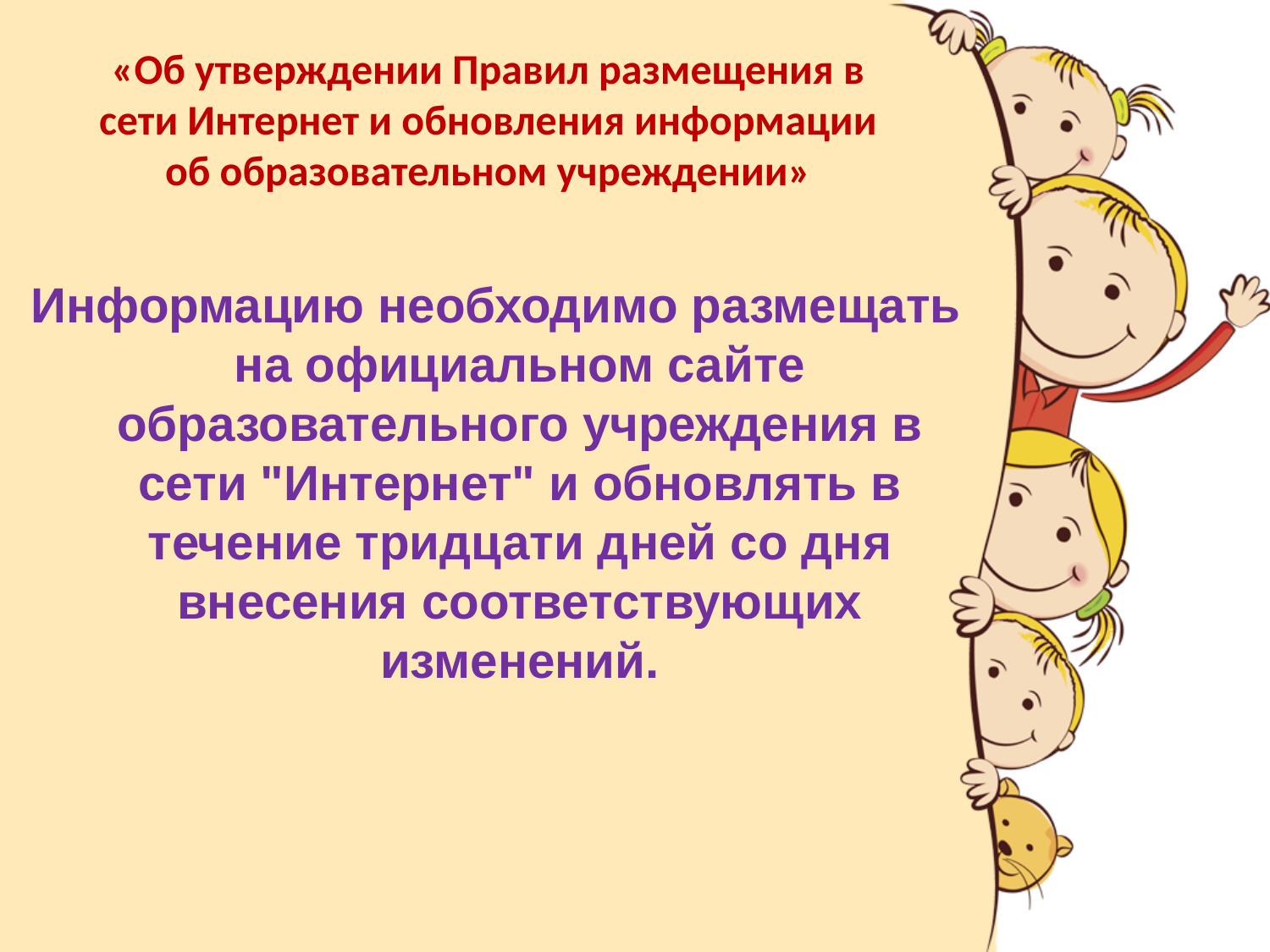

# «Об утверждении Правил размещения в сети Интернет и обновления информации об образовательном учреждении»

Информацию необходимо размещать на официальном сайте образовательного учреждения в сети "Интернет" и обновлять в течение тридцати дней со дня внесения соответствующих изменений.